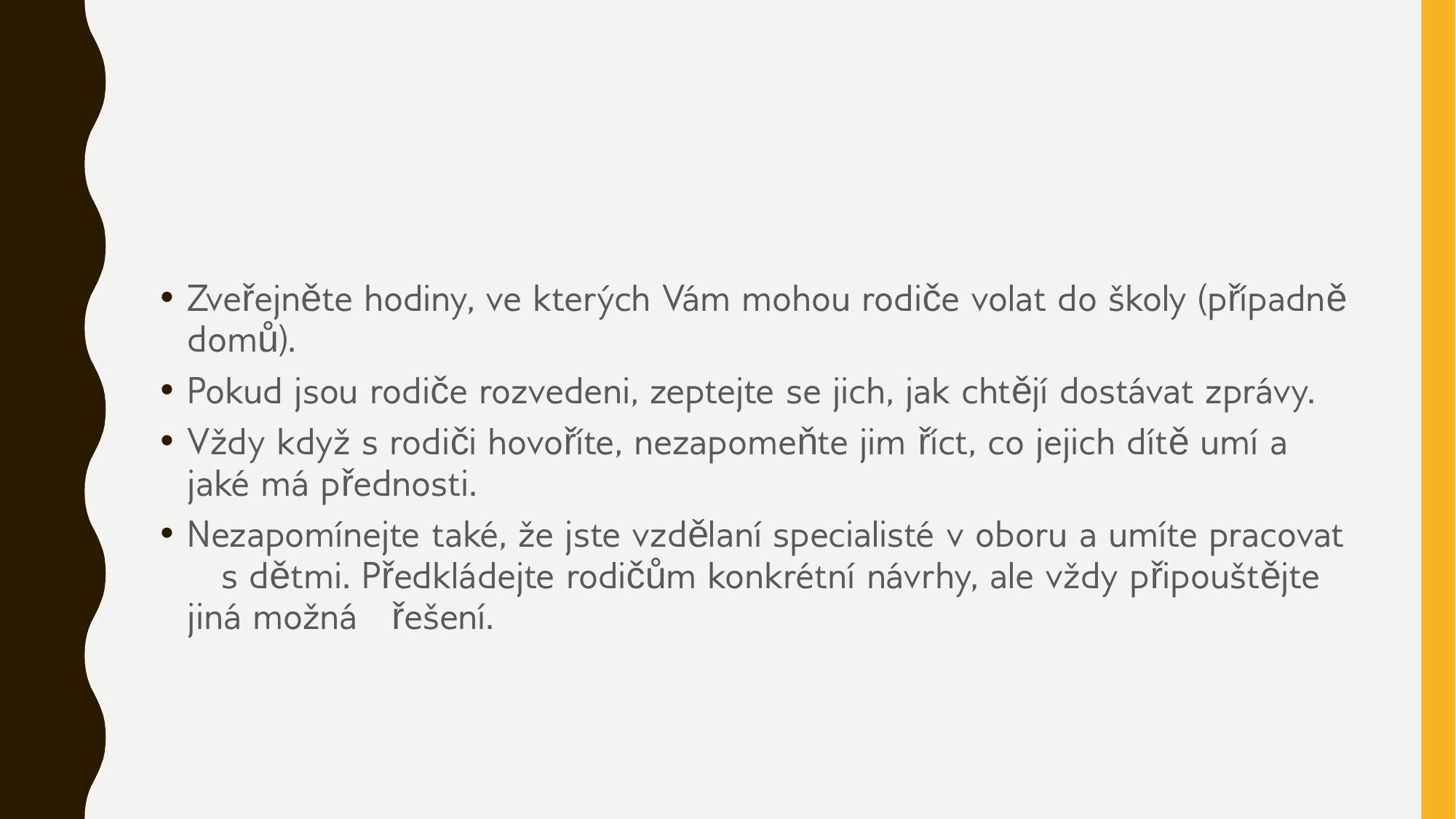

#
Zveřejněte hodiny, ve kterých Vám mohou rodiče volat do školy (případně domů).
Pokud jsou rodiče rozvedeni, zeptejte se jich, jak chtějí dostávat zprávy.
Vždy když s rodiči hovoříte, nezapomeňte jim říct, co jejich dítě umí a jaké má přednosti.
Nezapomínejte také, že jste vzdělaní specialisté v oboru a umíte pracovat    s dětmi. Předkládejte rodičům konkrétní návrhy, ale vždy připouštějte jiná možná   řešení.